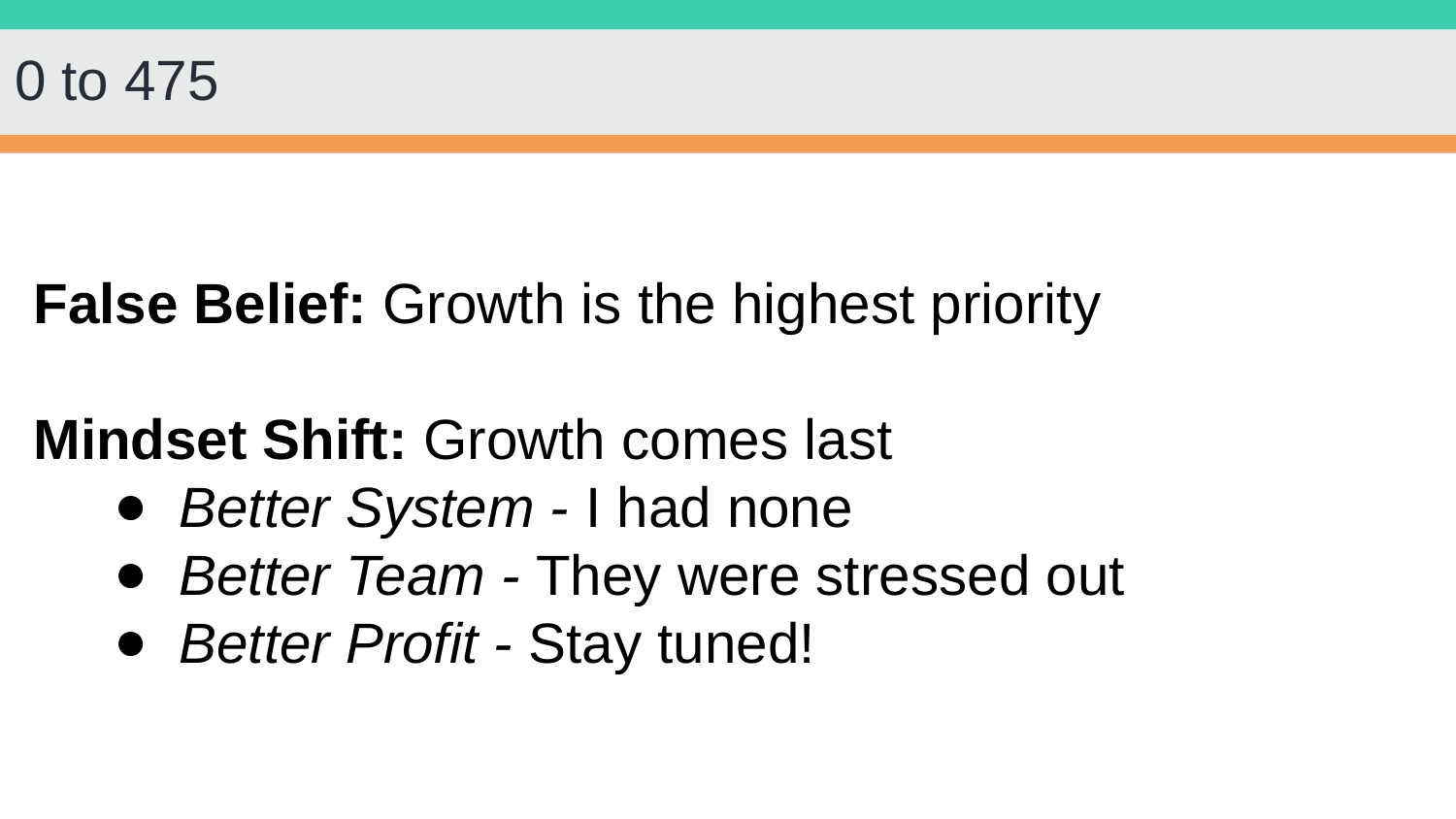

# 0 to 475
False Belief: Growth is the highest priority

Mindset Shift: Growth comes last
Better System - I had none
Better Team - They were stressed out
Better Profit - Stay tuned!